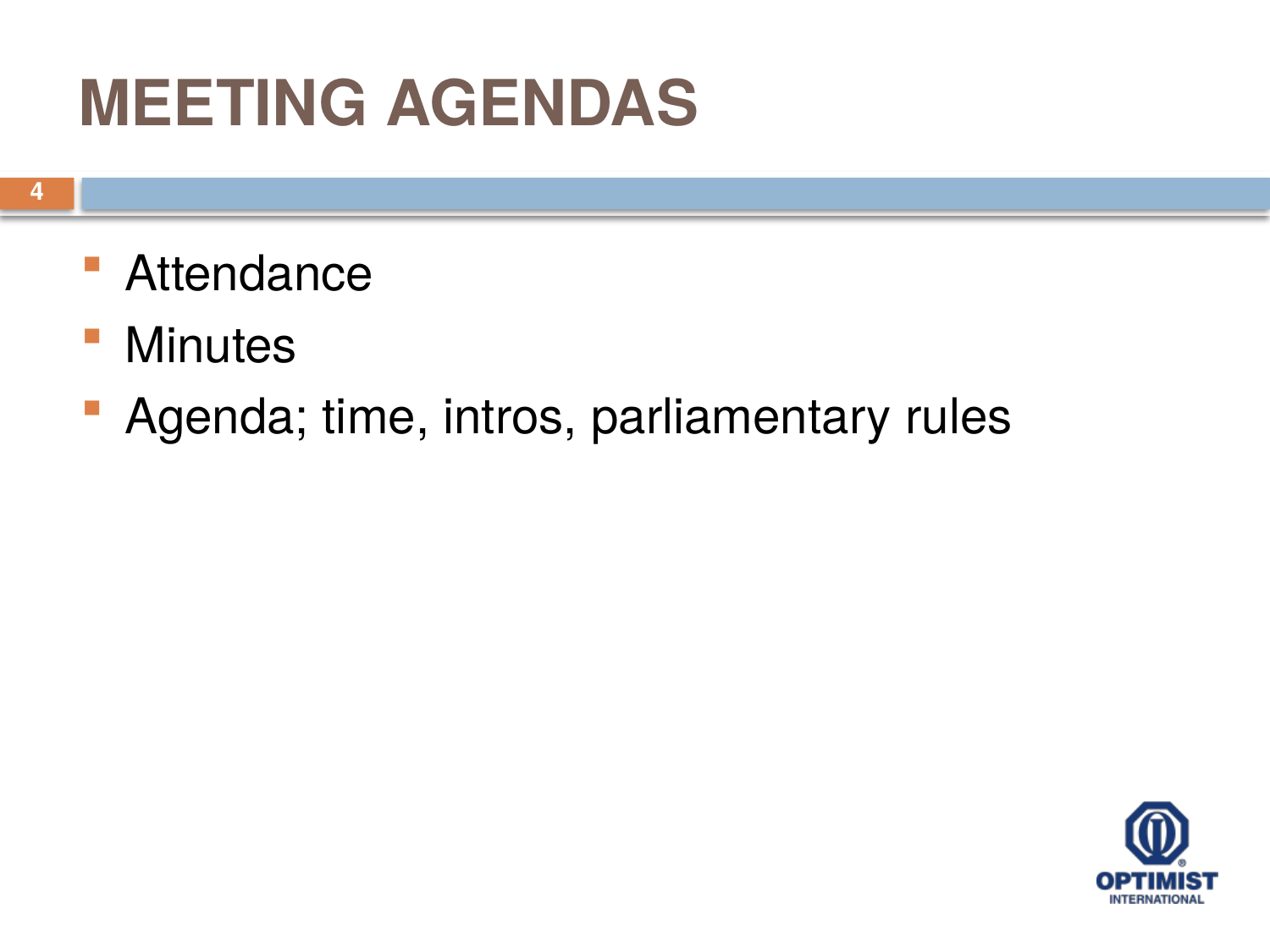

# MEETING AGENDAS
4
Attendance
Minutes
Agenda; time, intros, parliamentary rules